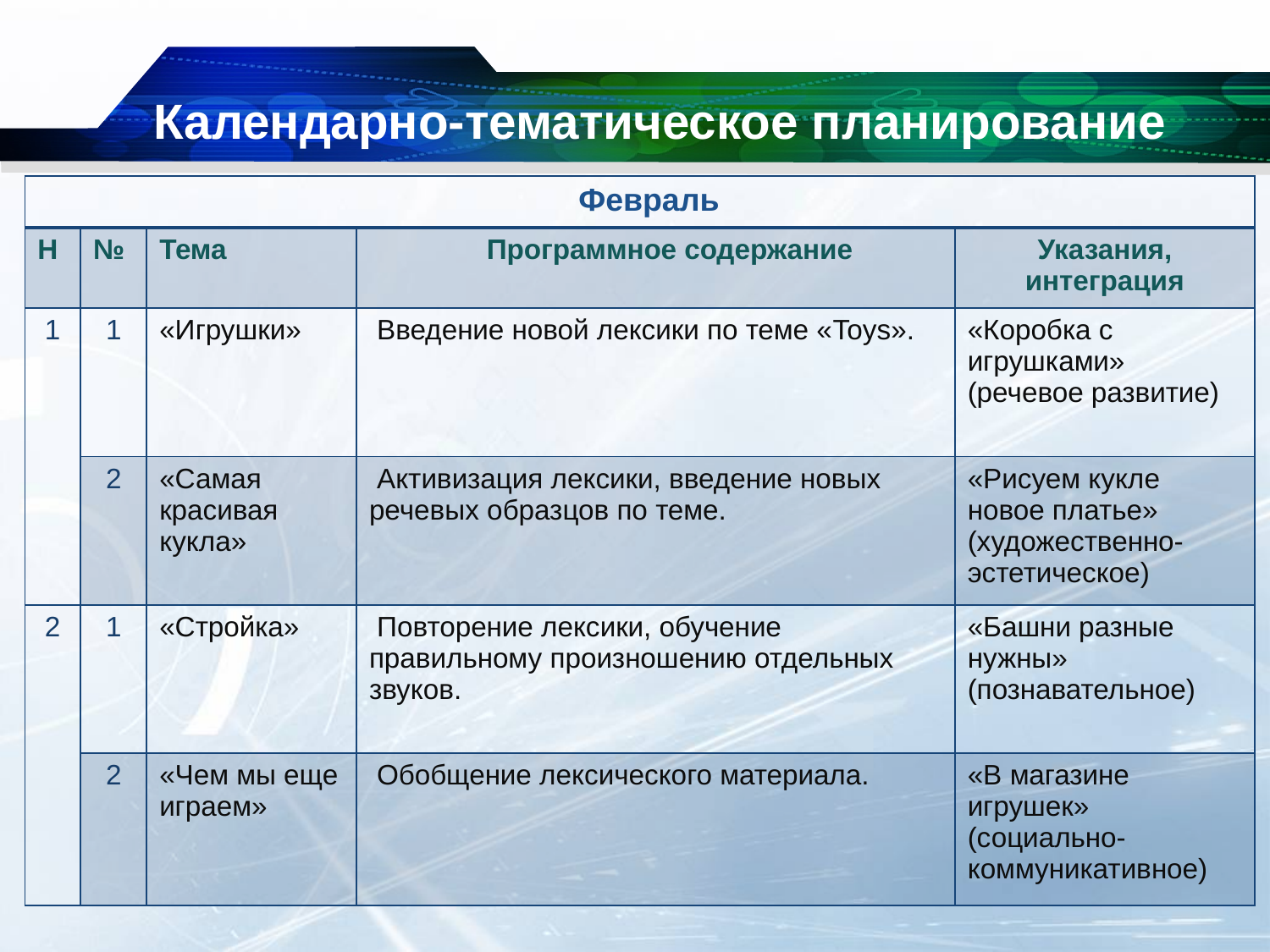

# Календарно-тематическое планирование
| Февраль |  |  |  |  |
| --- | --- | --- | --- | --- |
| Н | № | Тема | Программное содержание | Указания, интеграция |
| 1 | 1 | «Игрушки» | Введение новой лексики по теме «Toys». | «Коробка с игрушками» (речевое развитие) |
|  | 2 | «Самая красивая кукла» | Активизация лексики, введение новых речевых образцов по теме. | «Рисуем кукле новое платье» (художественно-эстетическое) |
| 2 | 1 | «Стройка» | Повторение лексики, обучение правильному произношению отдельных звуков. | «Башни разные нужны» (познавательное) |
|  | 2 | «Чем мы еще играем» | Обобщение лексического материала. | «В магазине игрушек» (социально-коммуникативное) |